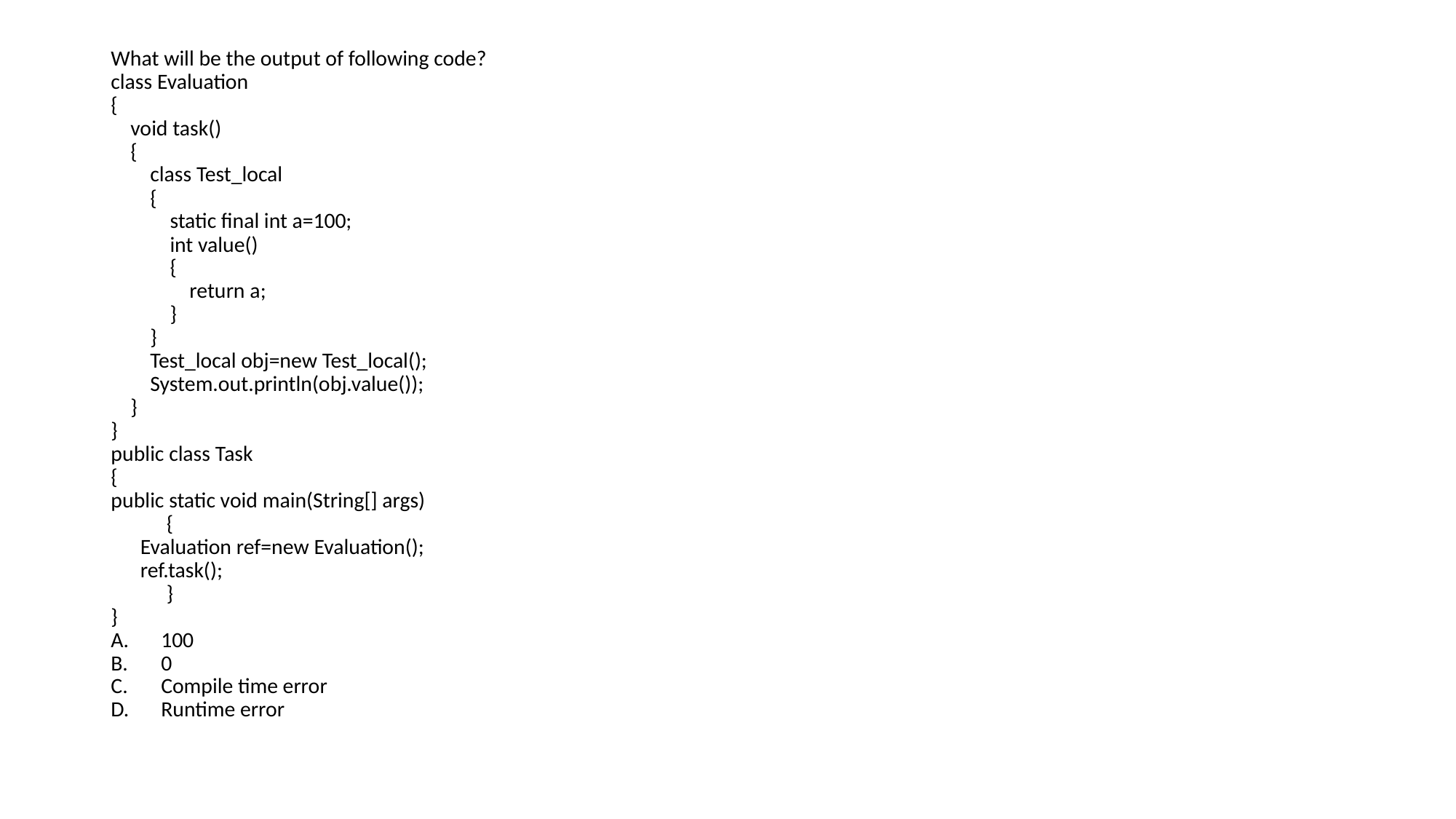

# Q21
What will be the output of following code?
class Evaluation
{
    void task()
    {
        class Test_local
        {
            static final int a=100;
            int value()
            {
                return a;
            }
        }
        Test_local obj=new Test_local();
        System.out.println(obj.value());
    }
}
public class Task
{
public static void main(String[] args)
	{
      Evaluation ref=new Evaluation();
      ref.task();
	}
}
100
0
Compile time error
Runtime error